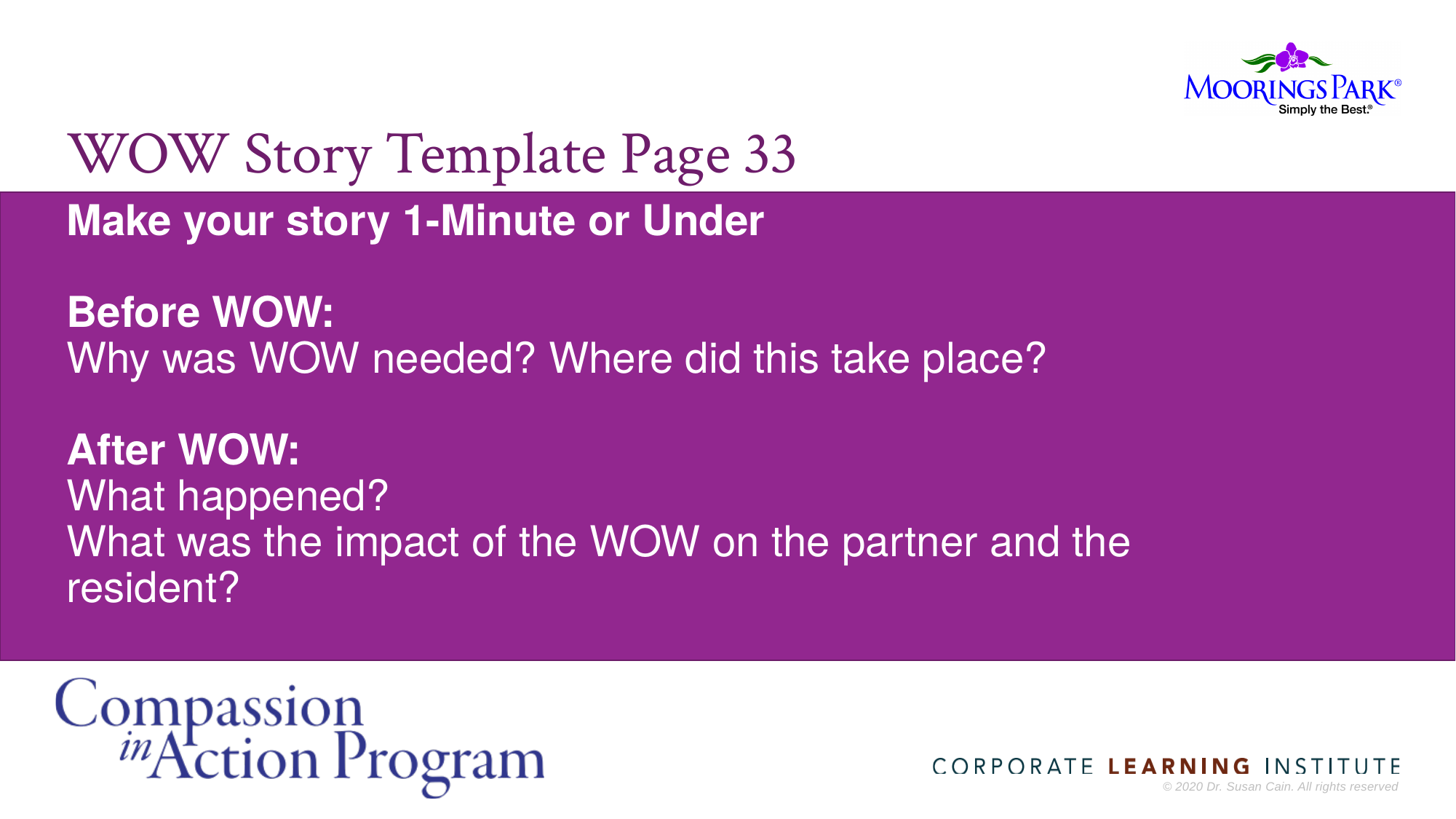

# WOW Story Template Page 33

Make your story 1-Minute or Under
Before WOW:
Why was WOW needed? Where did this take place?

After WOW:
What happened?
What was the impact of the WOW on the partner and the resident?